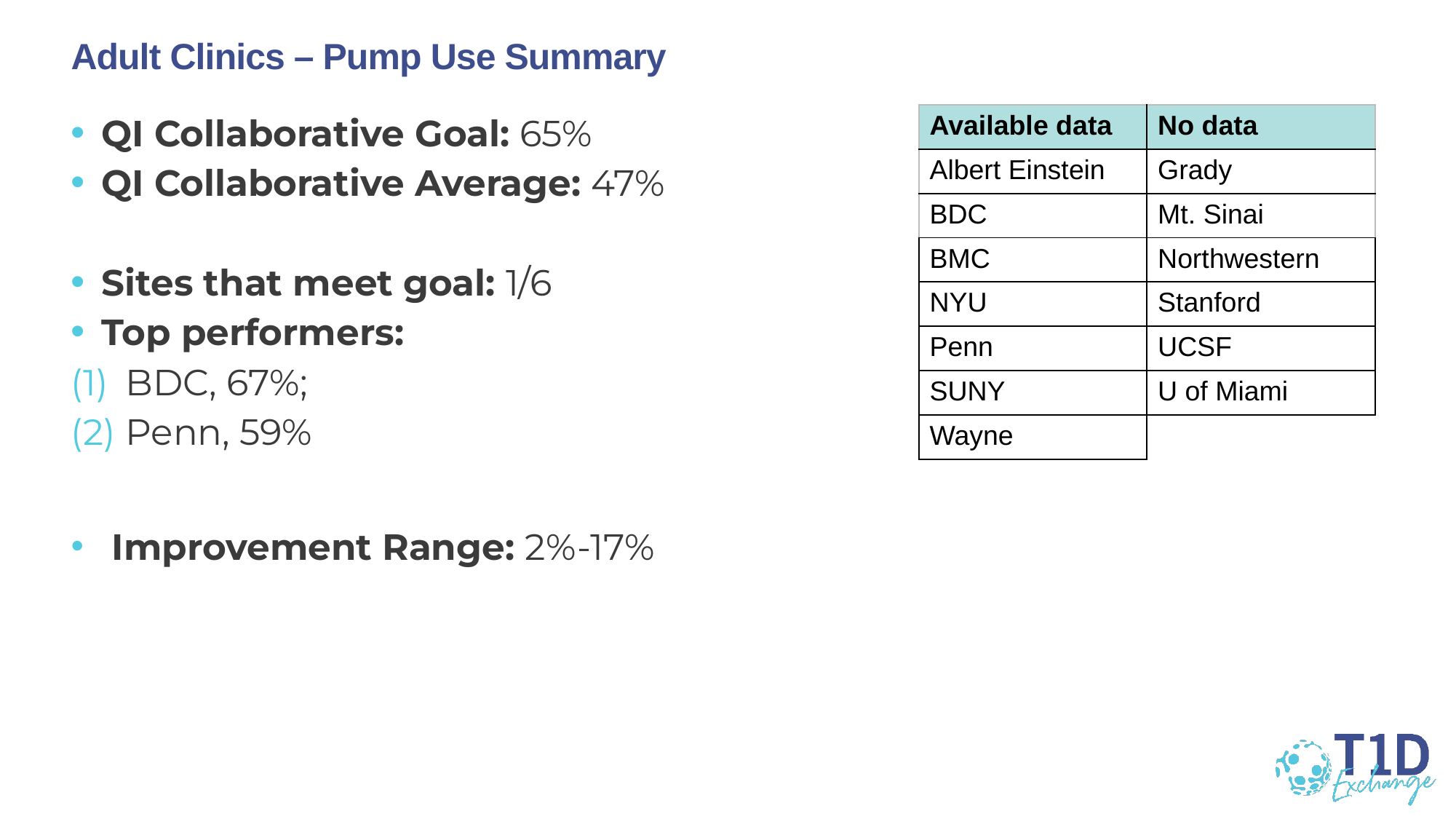

# Adult Clinics – Pump Use Summary
QI Collaborative Goal: 65%
QI Collaborative Average: 47%

Sites that meet goal: 1/6
Top performers:
BDC, 67%;
Penn, 59%

Improvement Range: 2%-17%

| Available data | No data |
| --- | --- |
| Albert Einstein | Grady |
| BDC | Mt. Sinai |
| BMC | Northwestern |
| NYU | Stanford |
| Penn | UCSF |
| SUNY | U of Miami |
| Wayne |  |